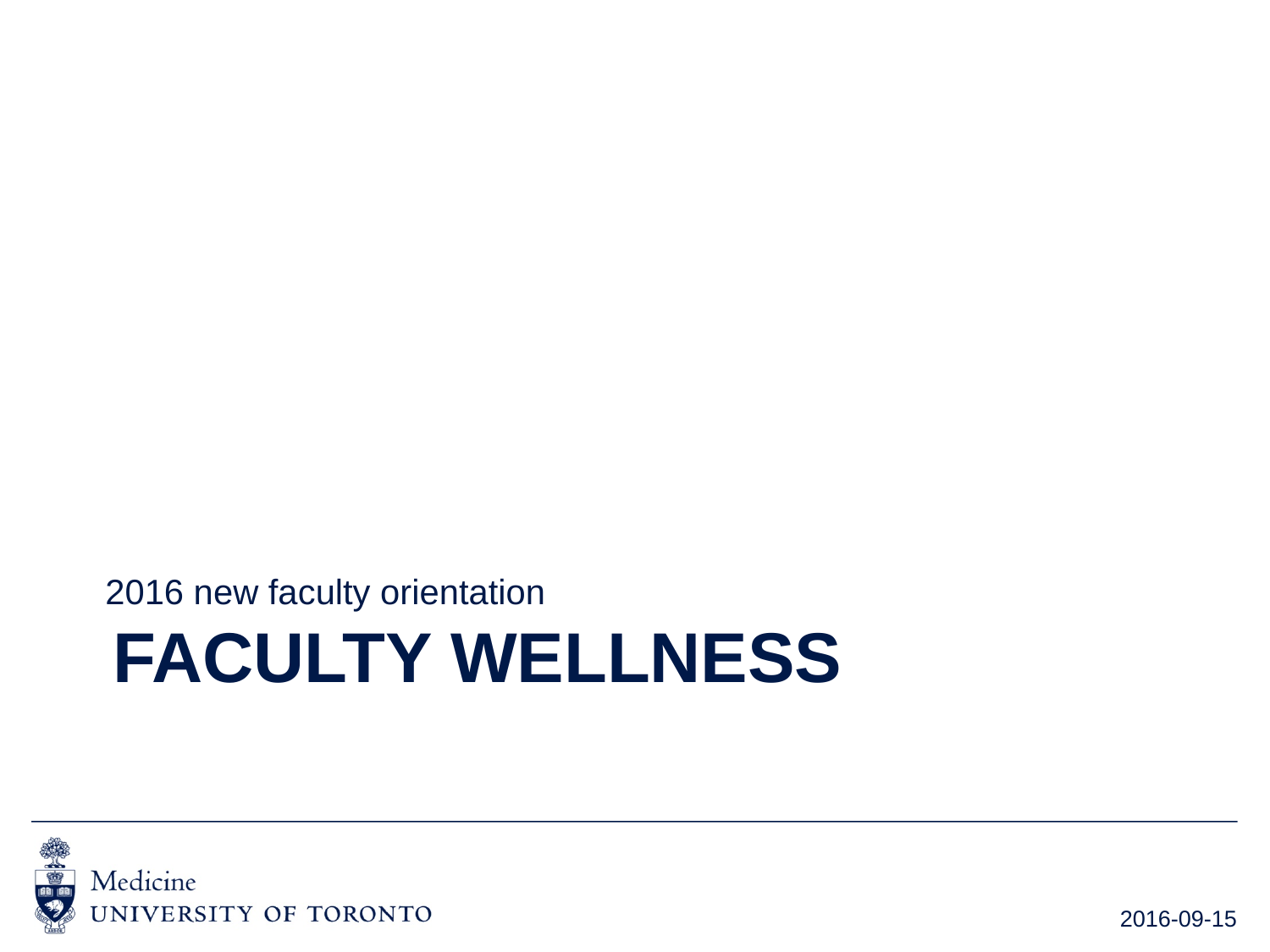

2016 new faculty orientation
# Faculty Wellness
2016-09-15